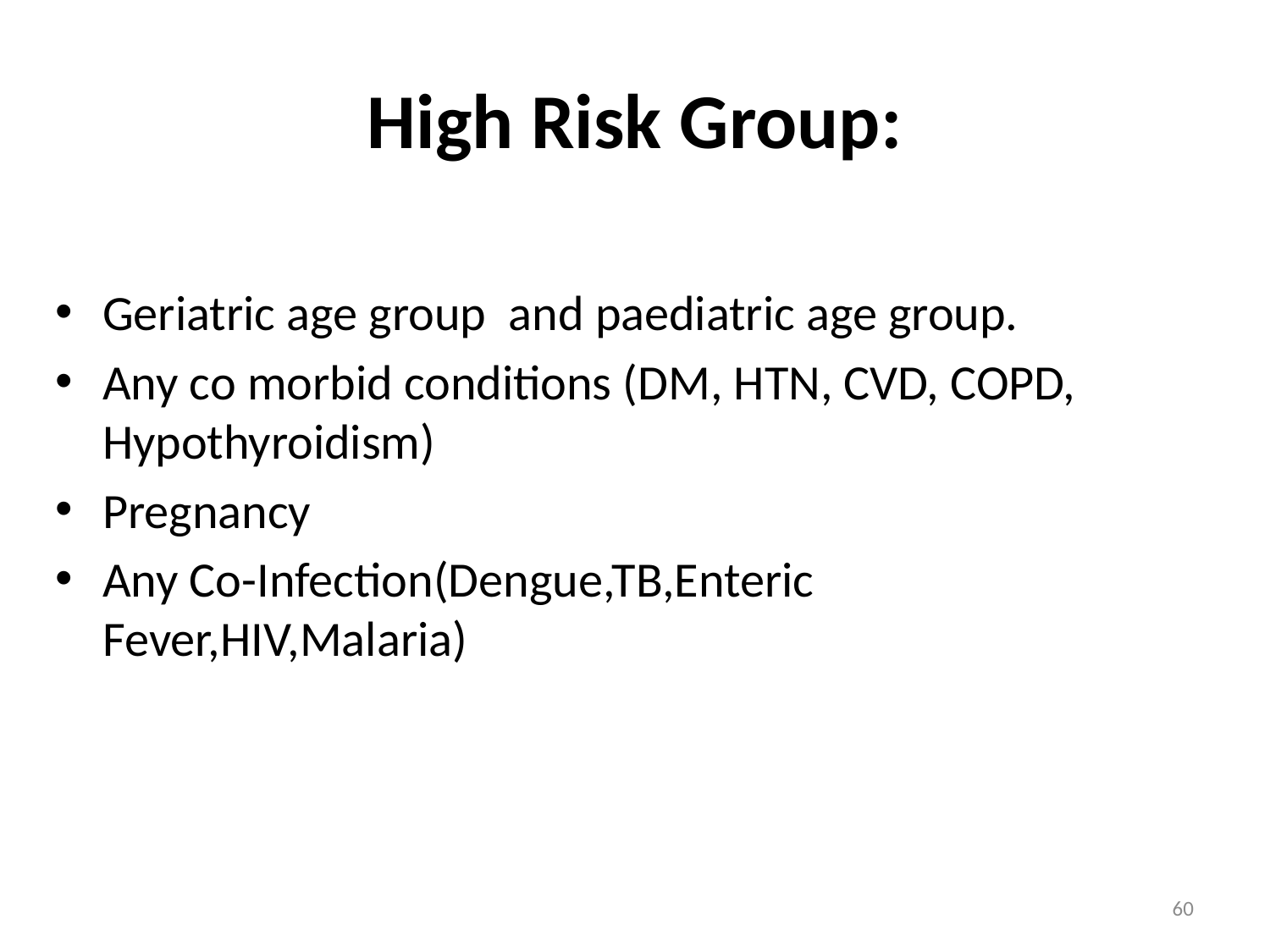

# High Risk Group:
Geriatric age group  and paediatric age group.
Any co morbid conditions (DM, HTN, CVD, COPD, Hypothyroidism)
Pregnancy
Any Co-Infection(Dengue,TB,Enteric   Fever,HIV,Malaria)

60